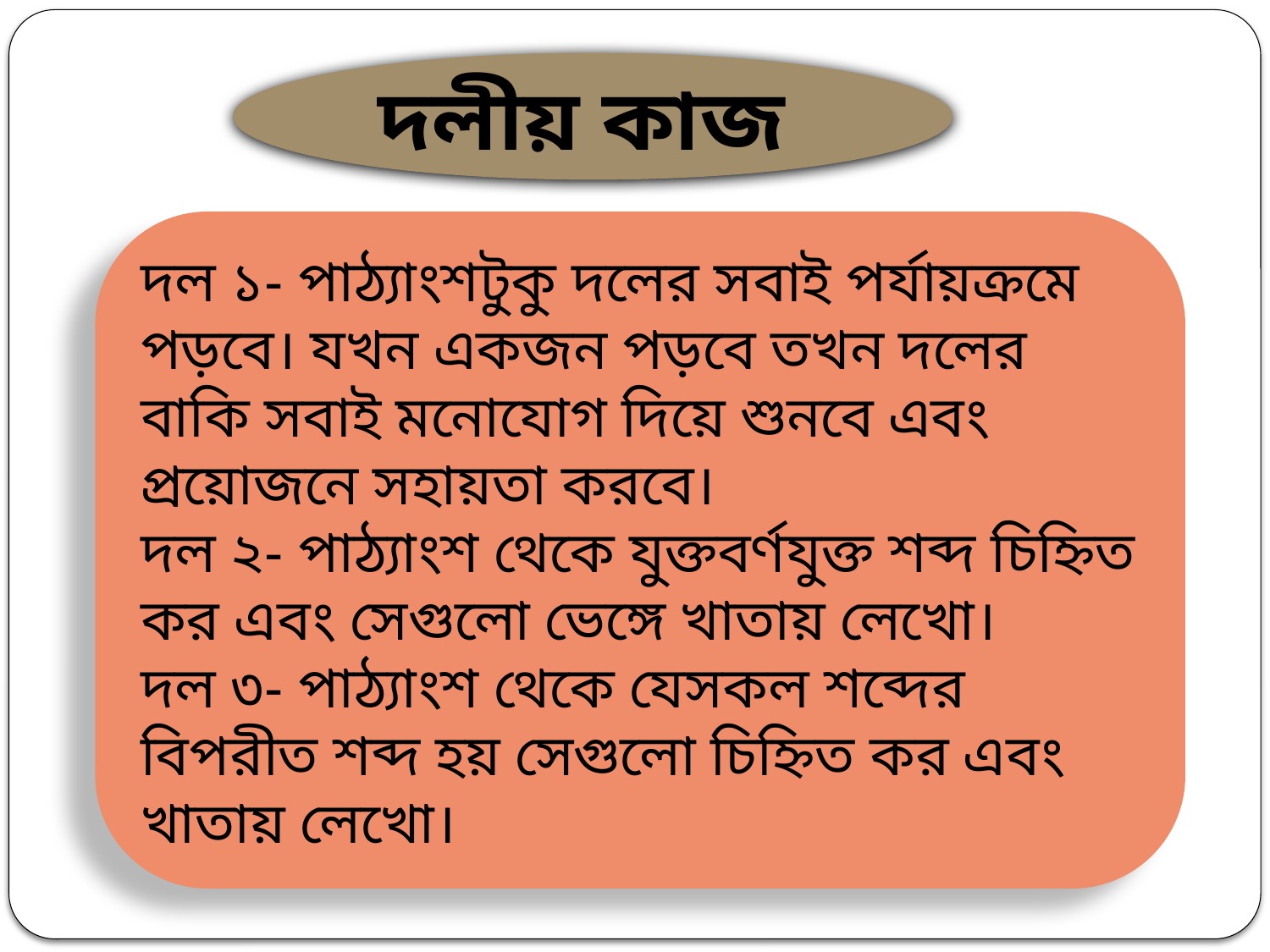

দলীয় কাজ
দল ১- পাঠ্যাংশটুকু দলের সবাই পর্যায়ক্রমে পড়বে। যখন একজন পড়বে তখন দলের বাকি সবাই মনোযোগ দিয়ে শুনবে এবং প্রয়োজনে সহায়তা করবে।
দল ২- পাঠ্যাংশ থেকে যুক্তবর্ণযুক্ত শব্দ চিহ্নিত কর এবং সেগুলো ভেঙ্গে খাতায় লেখো।
দল ৩- পাঠ্যাংশ থেকে যেসকল শব্দের বিপরীত শব্দ হয় সেগুলো চিহ্নিত কর এবং খাতায় লেখো।